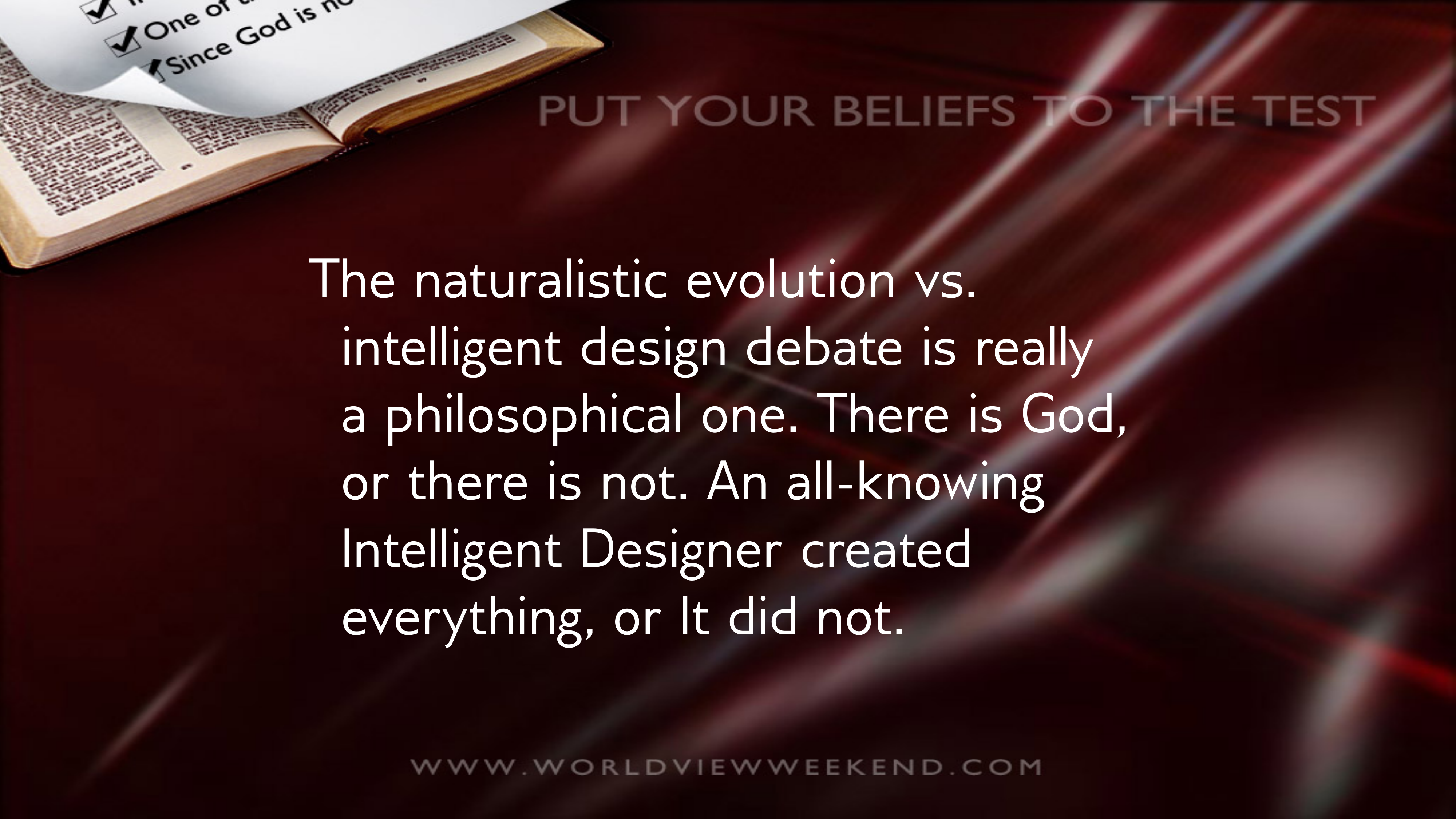

The naturalistic evolution vs. intelligent design debate is really a philosophical one. There is God, or there is not. An all-knowing Intelligent Designer created everything, or It did not.